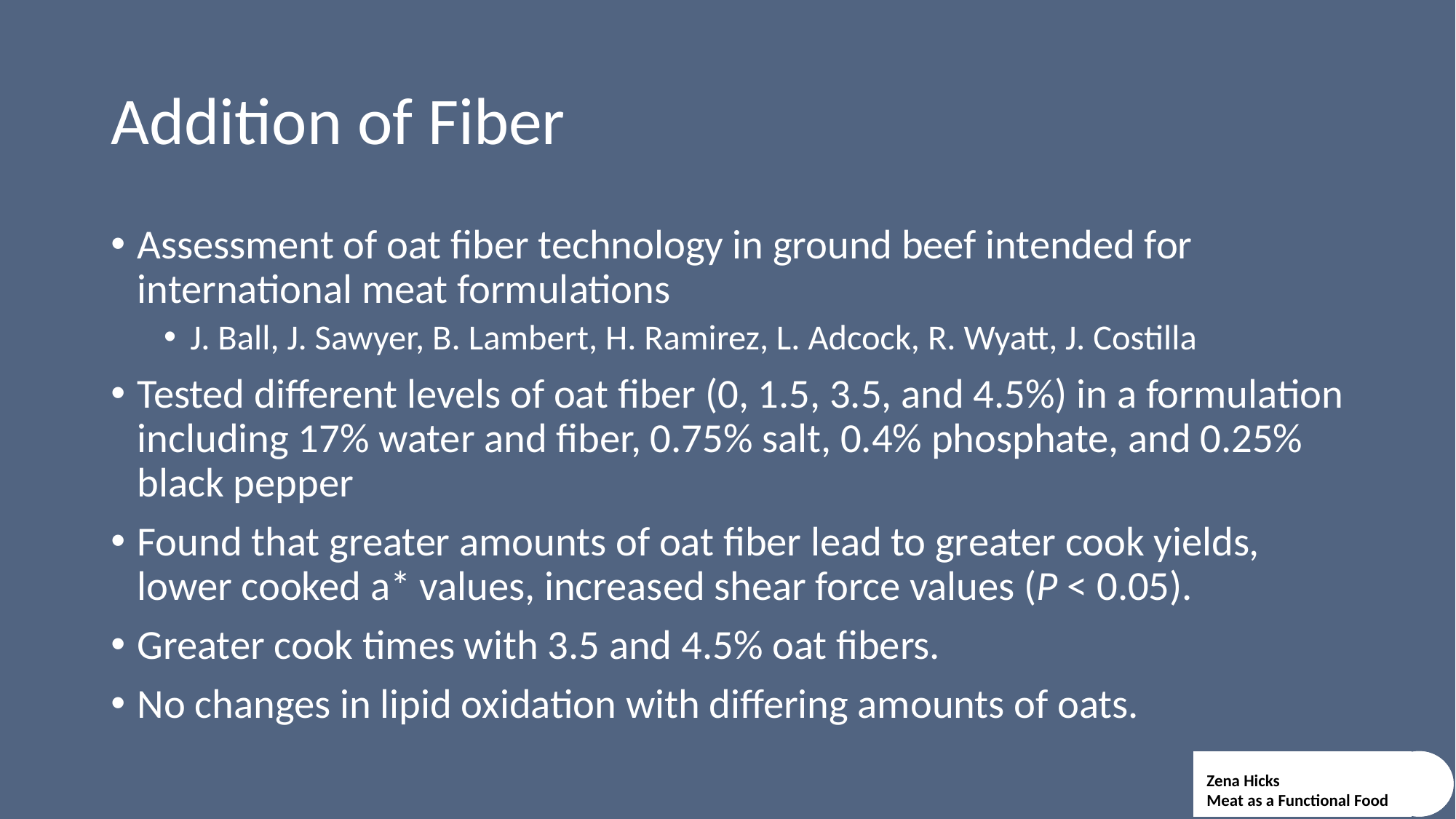

# Addition of Fiber
Assessment of oat fiber technology in ground beef intended for international meat formulations
J. Ball, J. Sawyer, B. Lambert, H. Ramirez, L. Adcock, R. Wyatt, J. Costilla
Tested different levels of oat fiber (0, 1.5, 3.5, and 4.5%) in a formulation including 17% water and fiber, 0.75% salt, 0.4% phosphate, and 0.25% black pepper
Found that greater amounts of oat fiber lead to greater cook yields, lower cooked a* values, increased shear force values (P < 0.05).
Greater cook times with 3.5 and 4.5% oat fibers.
No changes in lipid oxidation with differing amounts of oats.